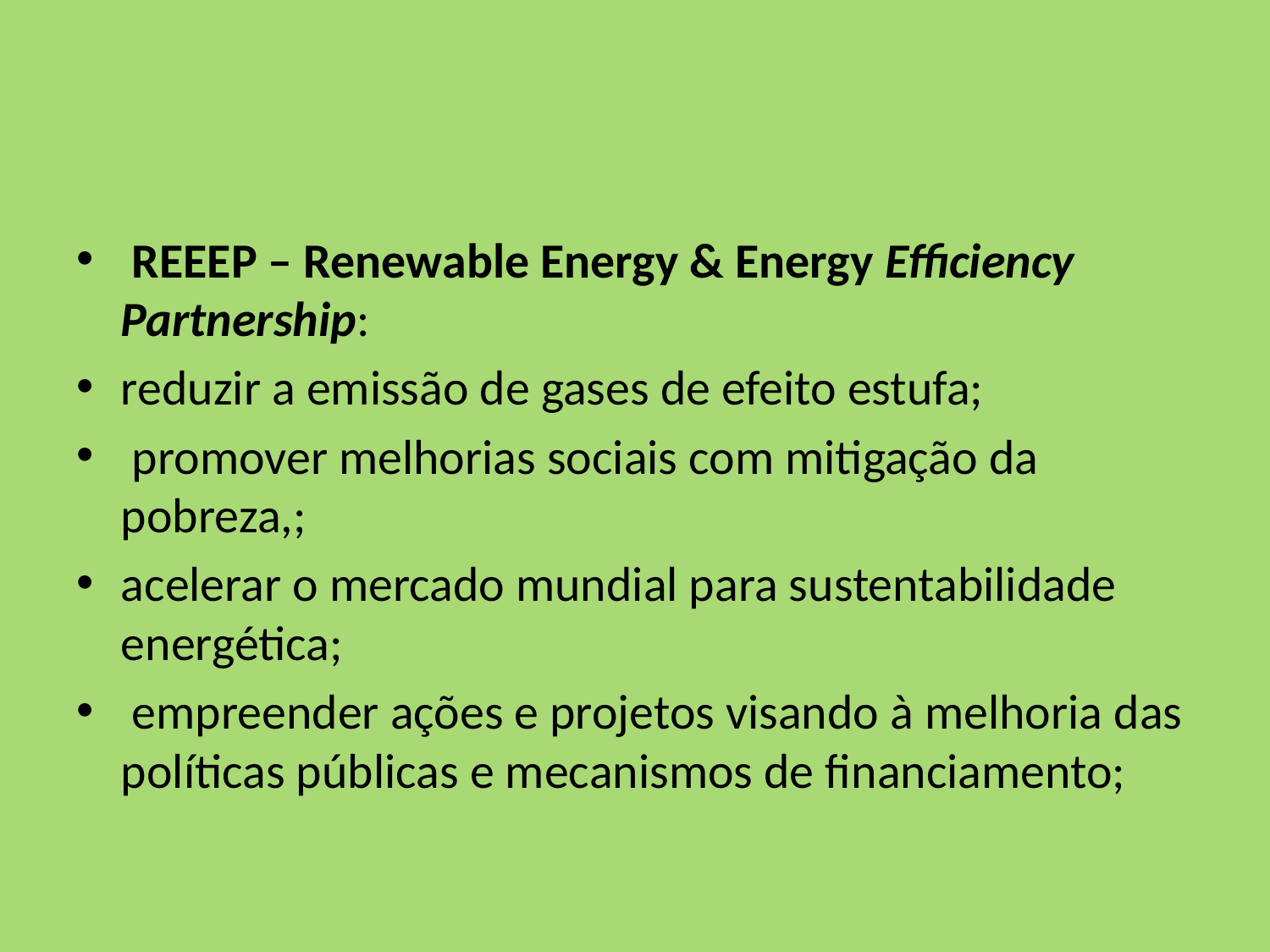

#
 REEEP – Renewable Energy & Energy Efficiency Partnership:
reduzir a emissão de gases de efeito estufa;
 promover melhorias sociais com mitigação da pobreza,;
acelerar o mercado mundial para sustentabilidade energética;
 empreender ações e projetos visando à melhoria das políticas públicas e mecanismos de financiamento;